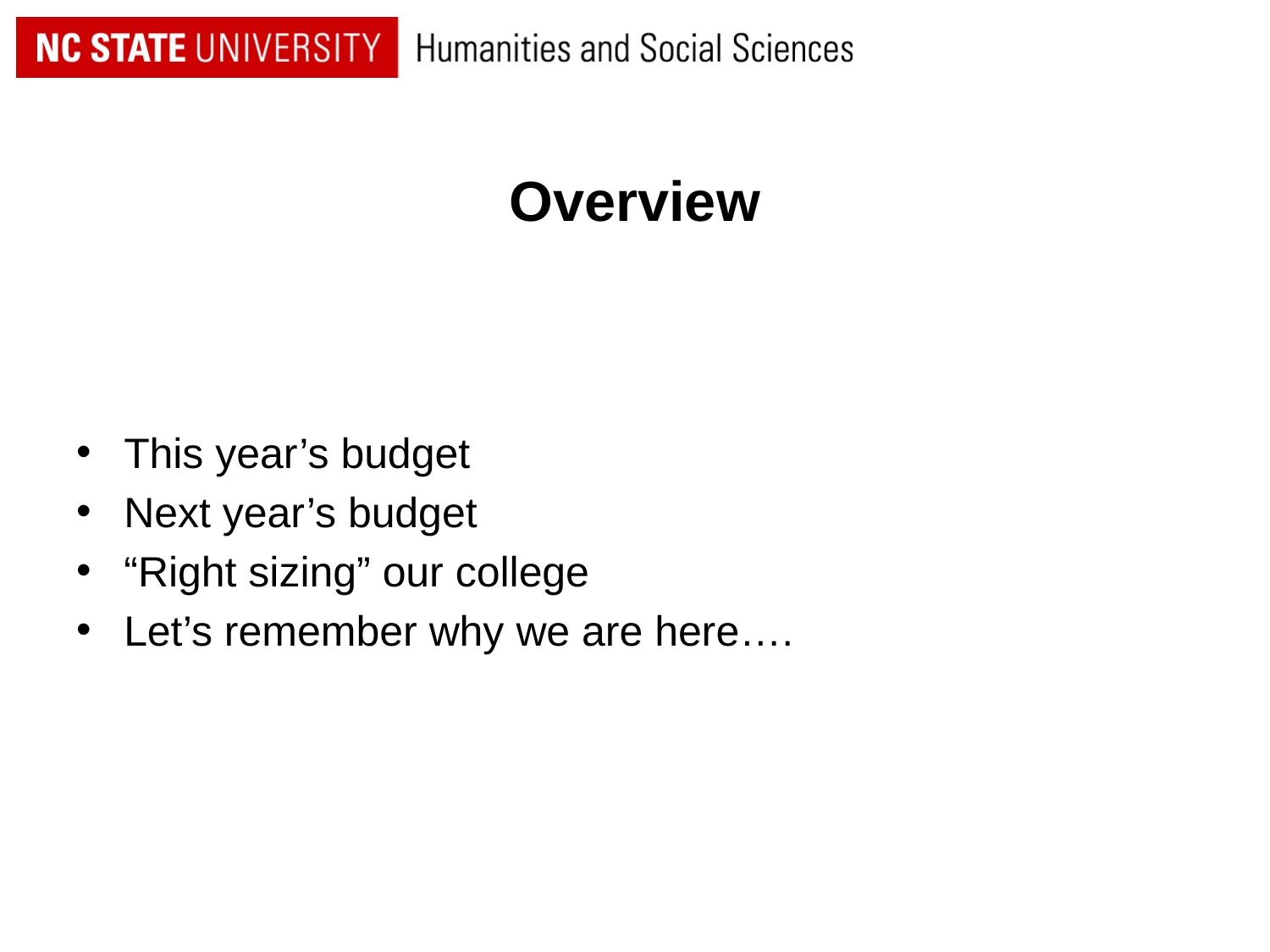

# Overview
This year’s budget
Next year’s budget
“Right sizing” our college
Let’s remember why we are here….